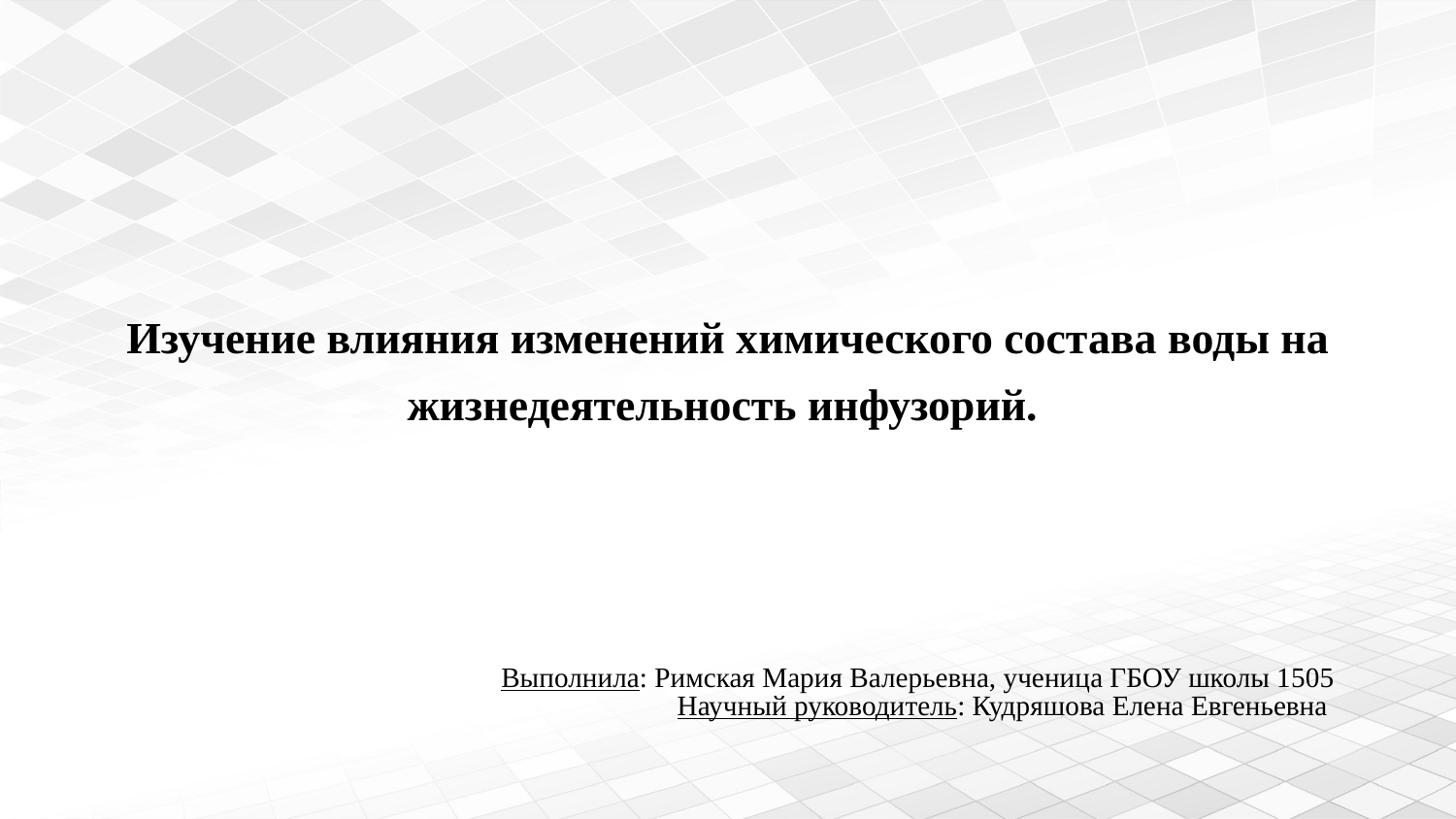

# Изучение влияния изменений химического состава воды на жизнедеятельность инфузорий.
Выполнила: Римская Мария Валерьевна, ученица ГБОУ школы 1505
Научный руководитель: Кудряшова Елена Евгеньевна